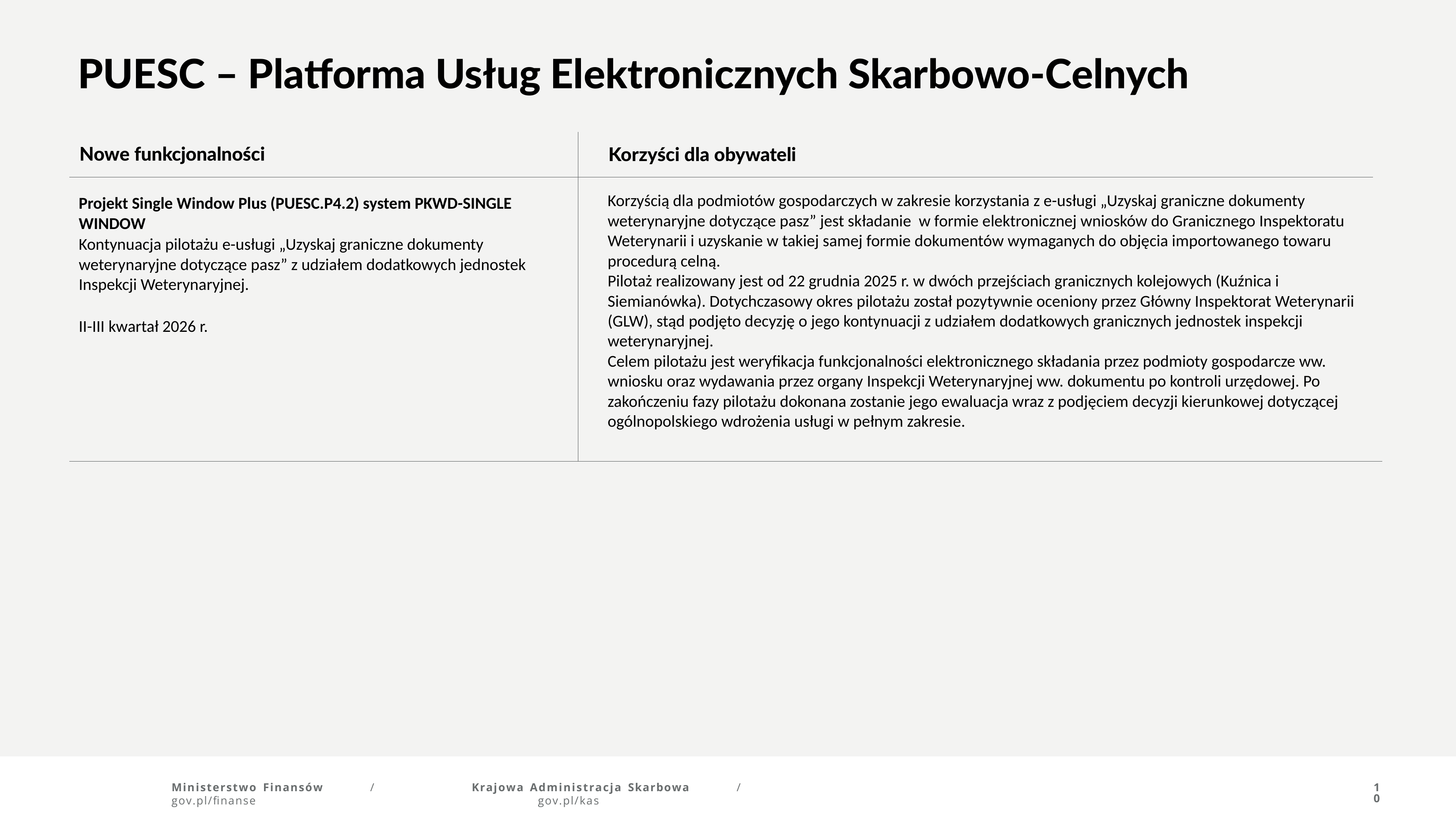

PUESC – Platforma Usług Elektronicznych Skarbowo-Celnych
Nowe funkcjonalności
Korzyści dla obywateli

Korzyścią dla podmiotów gospodarczych w zakresie korzystania z e-usługi „Uzyskaj graniczne dokumenty weterynaryjne dotyczące pasz” jest składanie  w formie elektronicznej wniosków do Granicznego Inspektoratu Weterynarii i uzyskanie w takiej samej formie dokumentów wymaganych do objęcia importowanego towaru procedurą celną.
Pilotaż realizowany jest od 22 grudnia 2025 r. w dwóch przejściach granicznych kolejowych (Kuźnica i Siemianówka). Dotychczasowy okres pilotażu został pozytywnie oceniony przez Główny Inspektorat Weterynarii (GLW), stąd podjęto decyzję o jego kontynuacji z udziałem dodatkowych granicznych jednostek inspekcji weterynaryjnej.
Celem pilotażu jest weryfikacja funkcjonalności elektronicznego składania przez podmioty gospodarcze ww. wniosku oraz wydawania przez organy Inspekcji Weterynaryjnej ww. dokumentu po kontroli urzędowej. Po zakończeniu fazy pilotażu dokonana zostanie jego ewaluacja wraz z podjęciem decyzji kierunkowej dotyczącej ogólnopolskiego wdrożenia usługi w pełnym zakresie.
Projekt Single Window Plus (PUESC.P4.2) system PKWD-SINGLE WINDOW
Kontynuacja pilotażu e-usługi „Uzyskaj graniczne dokumenty weterynaryjne dotyczące pasz” z udziałem dodatkowych jednostek Inspekcji Weterynaryjnej.

II-III kwartał 2026 r.

Ministerstwo Finansów	/	gov.pl/finanse
Krajowa Administracja Skarbowa	/	gov.pl/kas
10